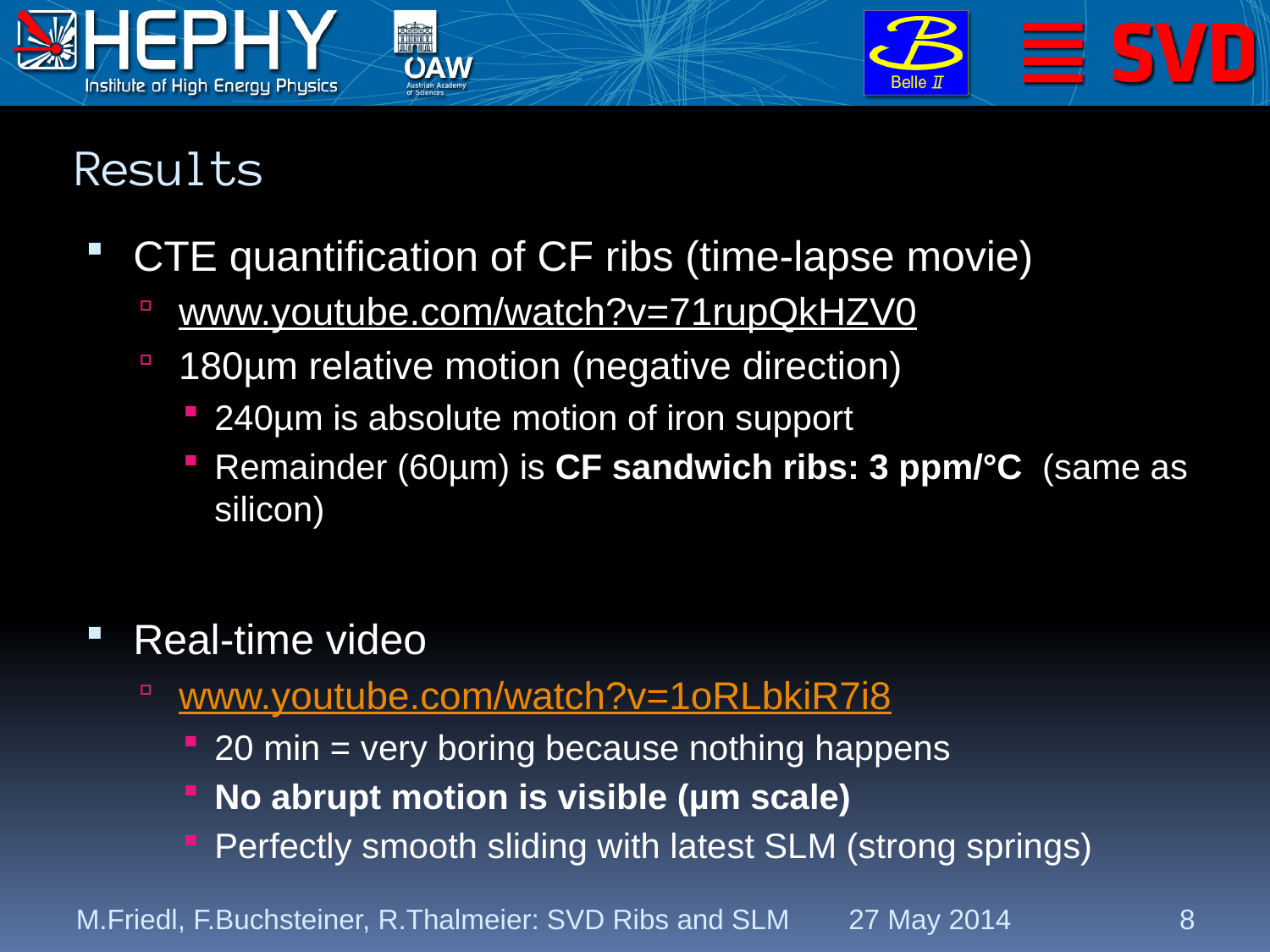

# Results
CTE quantification of CF ribs (time-lapse movie)
www.youtube.com/watch?v=71rupQkHZV0
180µm relative motion (negative direction)
240µm is absolute motion of iron support
Remainder (60µm) is CF sandwich ribs: 3 ppm/°C  (same as silicon)

Real-time video
www.youtube.com/watch?v=1oRLbkiR7i8
20 min = very boring because nothing happens
No abrupt motion is visible (µm scale)
Perfectly smooth sliding with latest SLM (strong springs)
M.Friedl, F.Buchsteiner, R.Thalmeier: SVD Ribs and SLM
27 May 2014
8